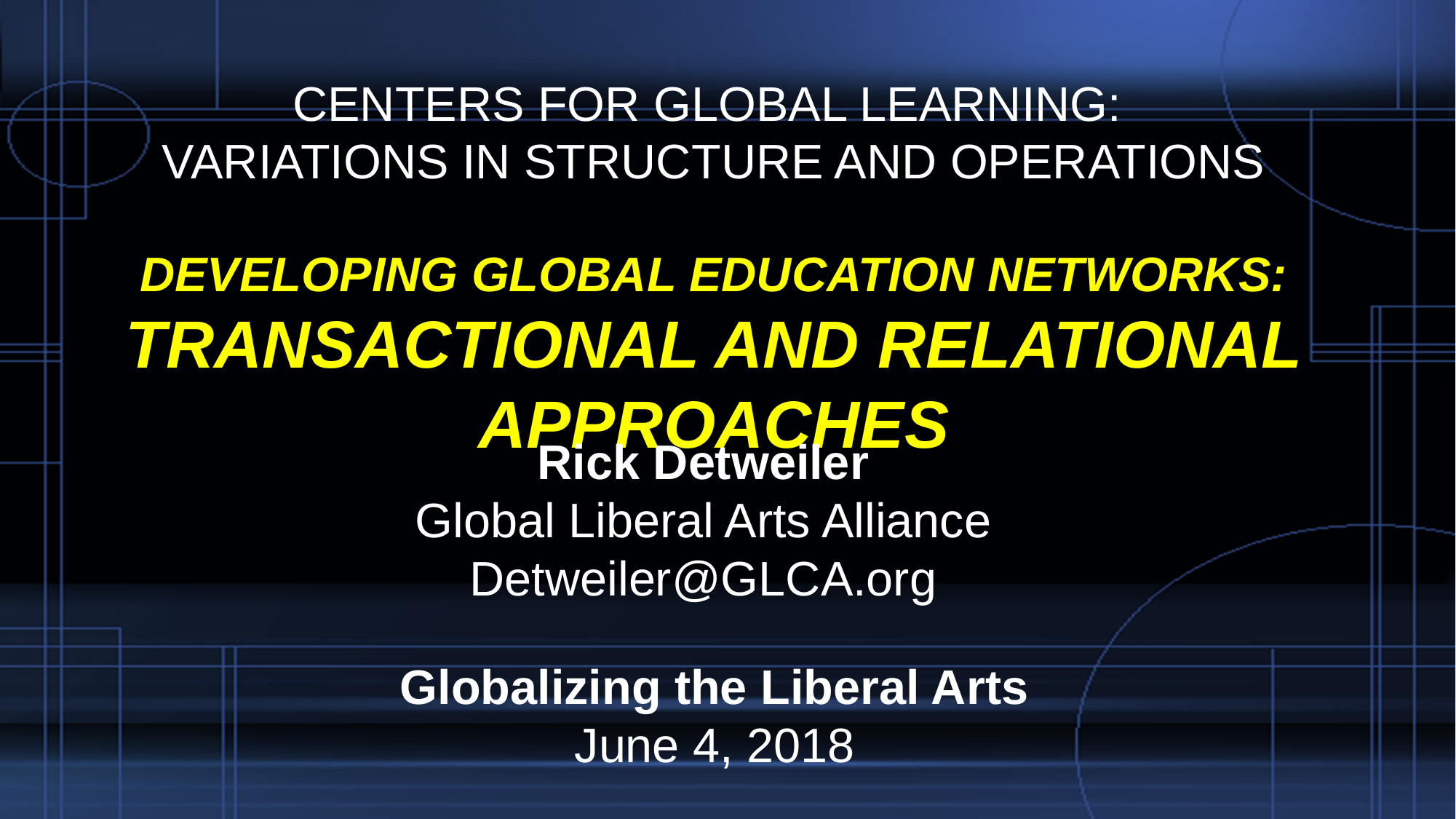

# Centers for Global Learning: Variations in Structure and Operations Developing Global Education Networks: Transactional and Relational Approaches
Rick Detweiler
Global Liberal Arts Alliance
Detweiler@GLCA.org
Globalizing the Liberal Arts
June 4, 2018